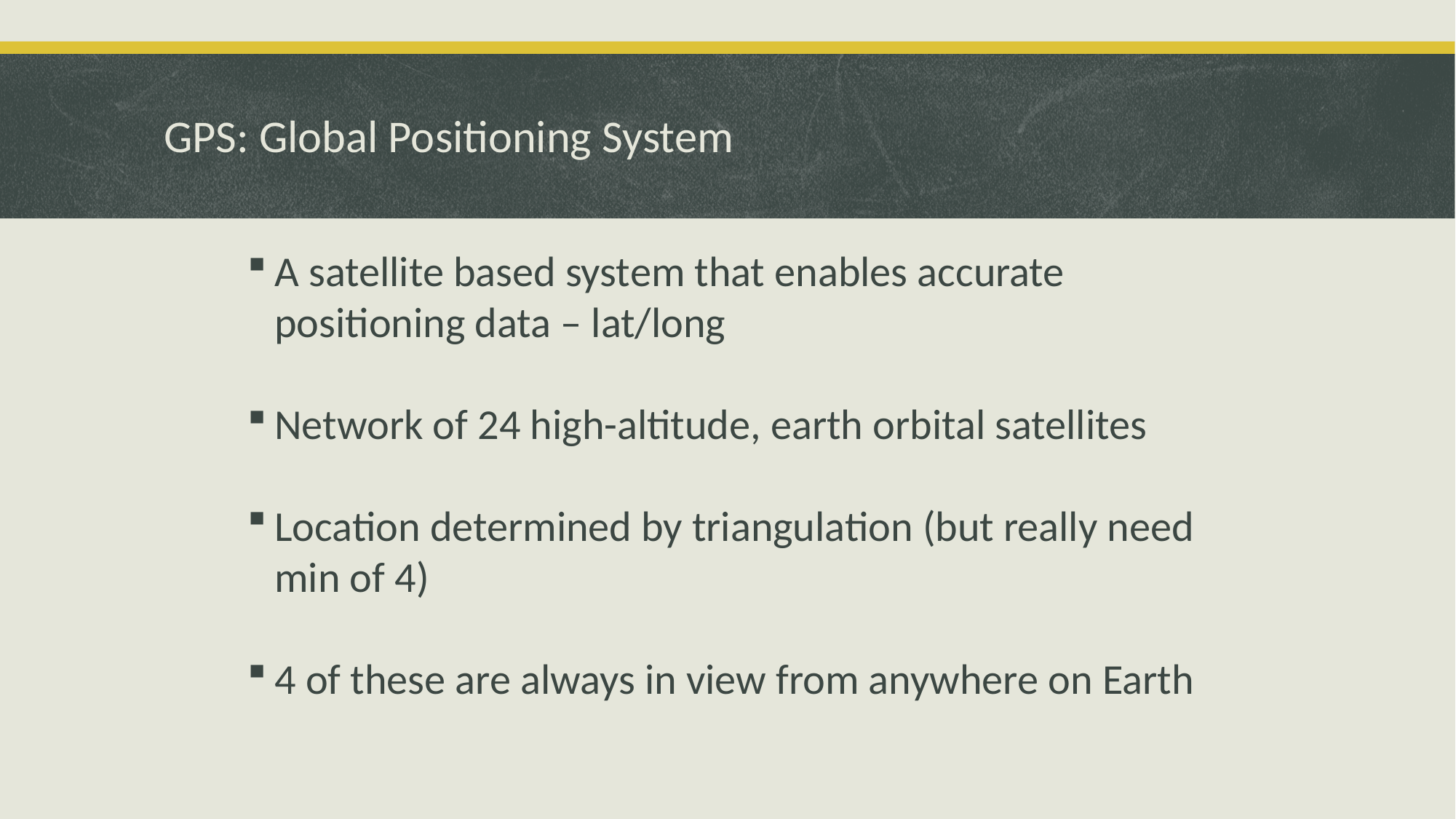

# GPS: Global Positioning System
A satellite based system that enables accurate positioning data – lat/long

Network of 24 high-altitude, earth orbital satellites

Location determined by triangulation (but really need min of 4)

4 of these are always in view from anywhere on Earth